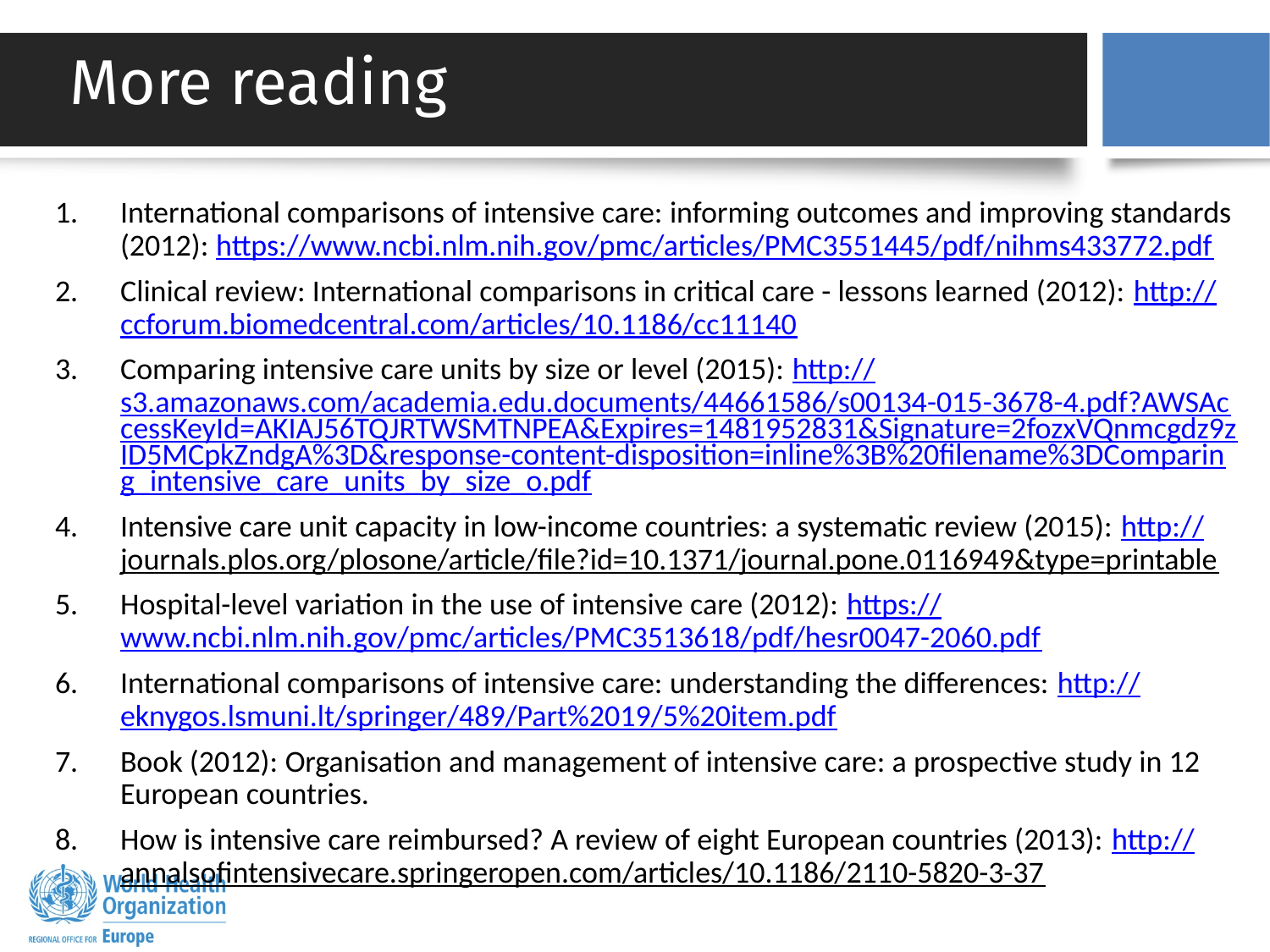

# More reading
International comparisons of intensive care: informing outcomes and improving standards (2012): https://www.ncbi.nlm.nih.gov/pmc/articles/PMC3551445/pdf/nihms433772.pdf
Clinical review: International comparisons in critical care - lessons learned (2012): http://ccforum.biomedcentral.com/articles/10.1186/cc11140
Comparing intensive care units by size or level (2015): http://s3.amazonaws.com/academia.edu.documents/44661586/s00134-015-3678-4.pdf?AWSAccessKeyId=AKIAJ56TQJRTWSMTNPEA&Expires=1481952831&Signature=2fozxVQnmcgdz9zID5MCpkZndgA%3D&response-content-disposition=inline%3B%20filename%3DComparing_intensive_care_units_by_size_o.pdf
Intensive care unit capacity in low-income countries: a systematic review (2015): http://journals.plos.org/plosone/article/file?id=10.1371/journal.pone.0116949&type=printable
Hospital-level variation in the use of intensive care (2012): https://www.ncbi.nlm.nih.gov/pmc/articles/PMC3513618/pdf/hesr0047-2060.pdf
International comparisons of intensive care: understanding the differences: http://eknygos.lsmuni.lt/springer/489/Part%2019/5%20item.pdf
Book (2012): Organisation and management of intensive care: a prospective study in 12 European countries.
How is intensive care reimbursed? A review of eight European countries (2013): http://annalsofintensivecare.springeropen.com/articles/10.1186/2110-5820-3-37